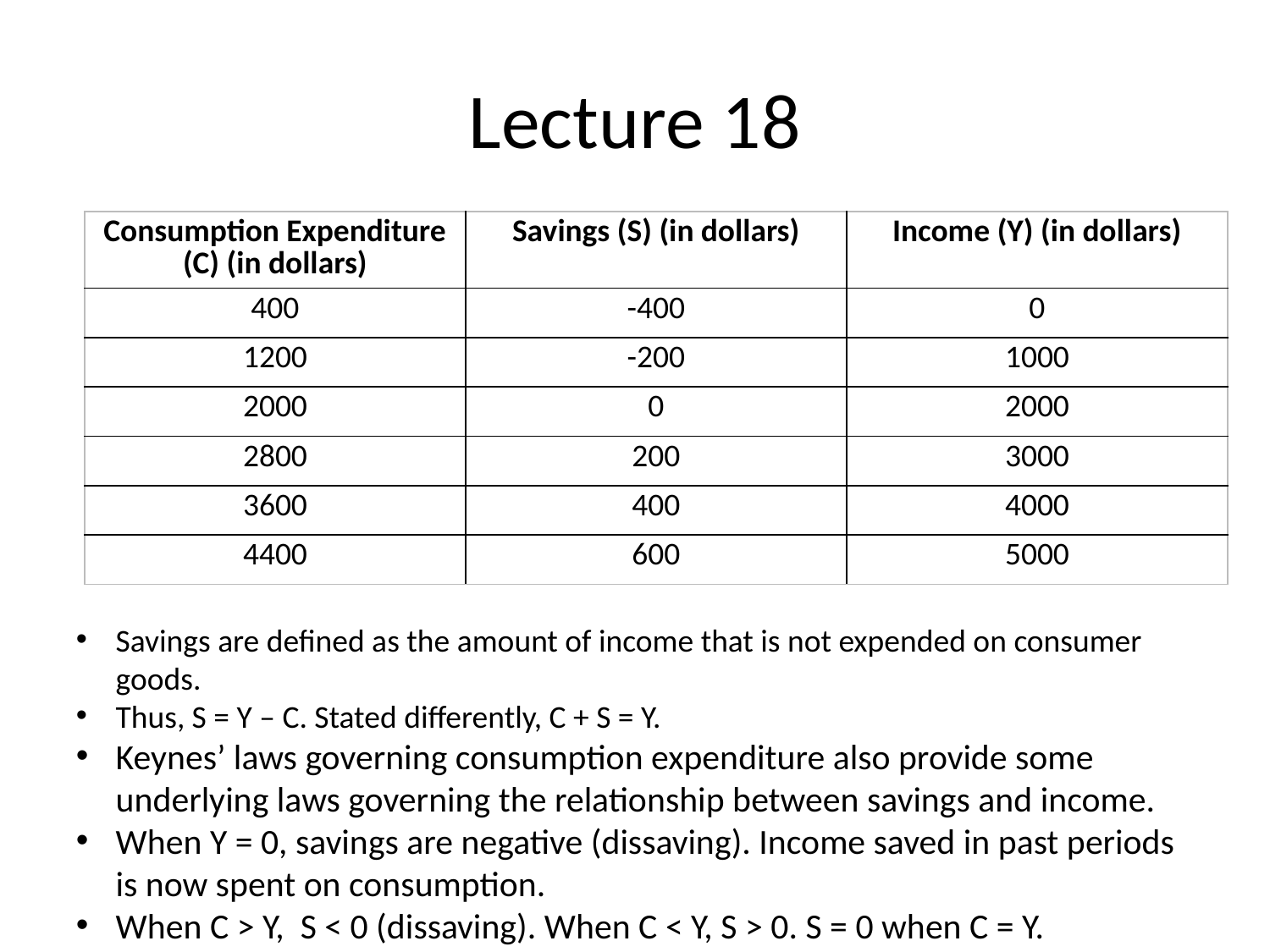

# Lecture 18
| Consumption Expenditure (C) (in dollars) | Savings (S) (in dollars) | Income (Y) (in dollars) |
| --- | --- | --- |
| 400 | -400 | 0 |
| 1200 | -200 | 1000 |
| 2000 | 0 | 2000 |
| 2800 | 200 | 3000 |
| 3600 | 400 | 4000 |
| 4400 | 600 | 5000 |
Savings are defined as the amount of income that is not expended on consumer goods.
Thus, S = Y – C. Stated differently, C + S = Y.
Keynes’ laws governing consumption expenditure also provide some underlying laws governing the relationship between savings and income.
When Y = 0, savings are negative (dissaving). Income saved in past periods is now spent on consumption.
When C > Y,  S < 0 (dissaving). When C < Y, S > 0. S = 0 when C = Y.